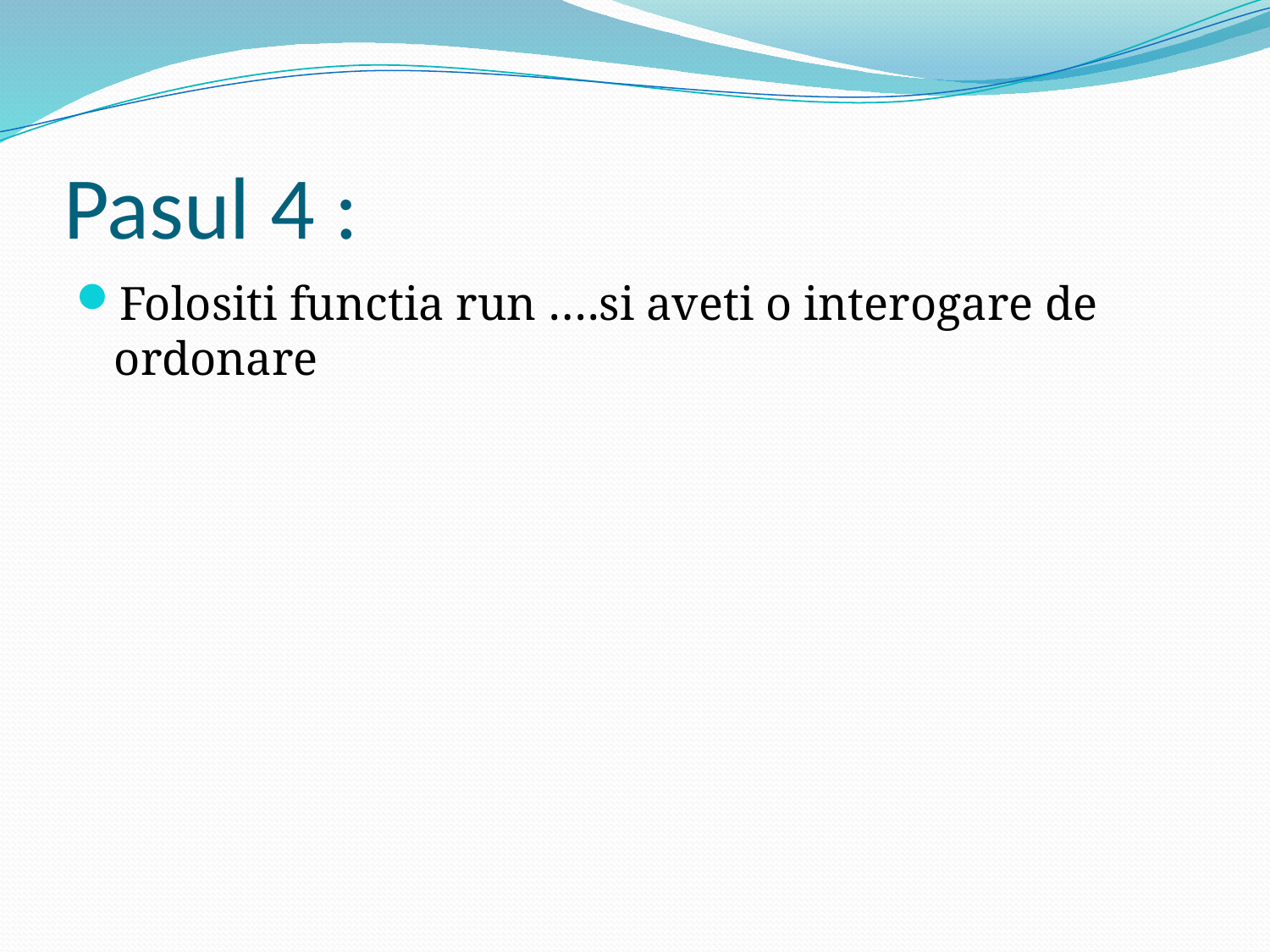

# Pasul 4 :
Folositi functia run ….si aveti o interogare de ordonare